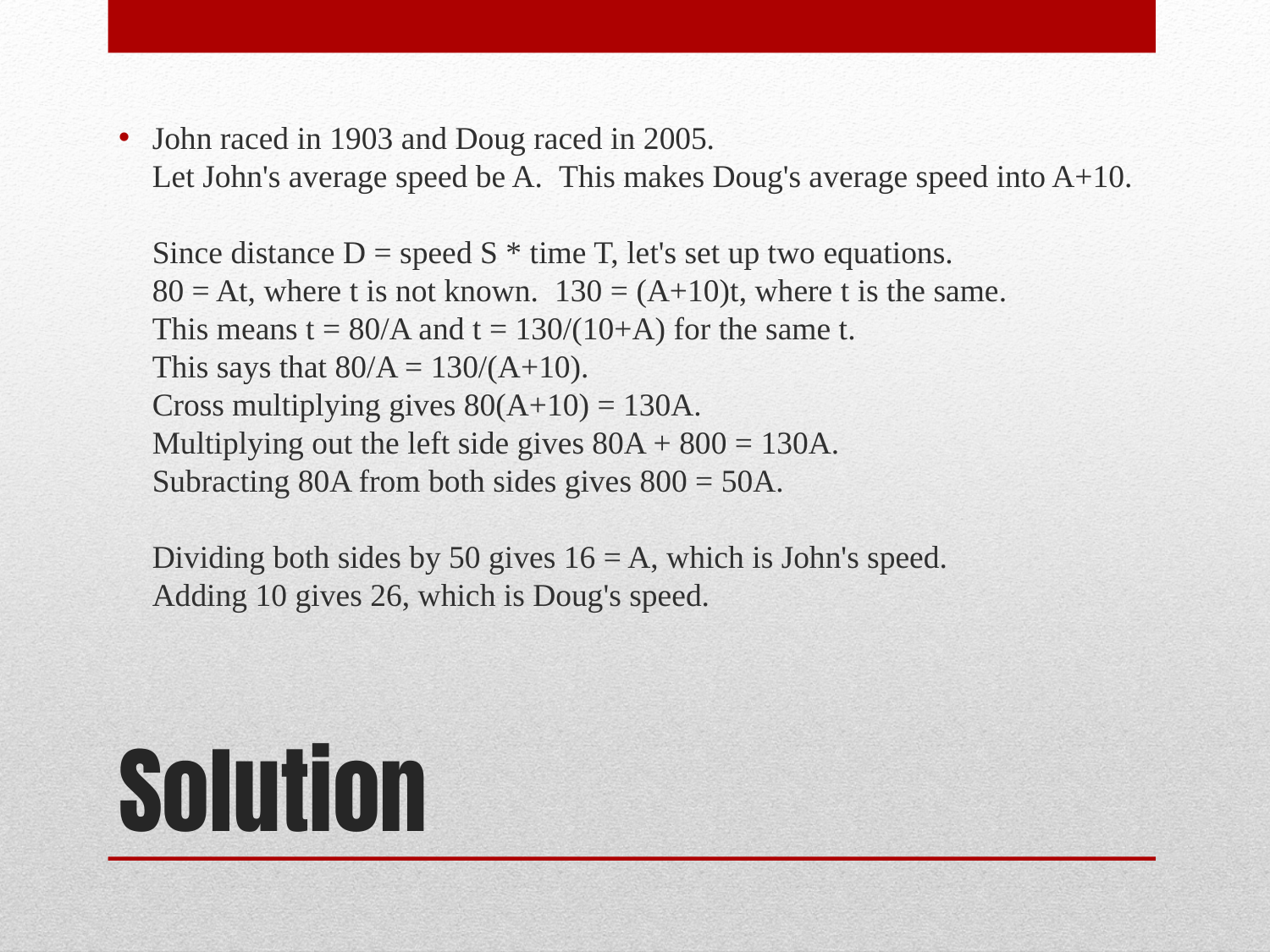

John raced in 1903 and Doug raced in 2005.
Let John's average speed be A.  This makes Doug's average speed into A+10.
Since distance D = speed S * time T, let's set up two equations.
80 = At, where t is not known.  130 = (A+10)t, where t is the same.
This means t = 80/A and t = 130/(10+A) for the same t.
This says that 80/A = 130/(A+10).
Cross multiplying gives 80(A+10) = 130A.
Multiplying out the left side gives 80A + 800 = 130A.
Subracting 80A from both sides gives 800 = 50A.
Dividing both sides by 50 gives 16 = A, which is John's speed.
Adding 10 gives 26, which is Doug's speed.
# Solution